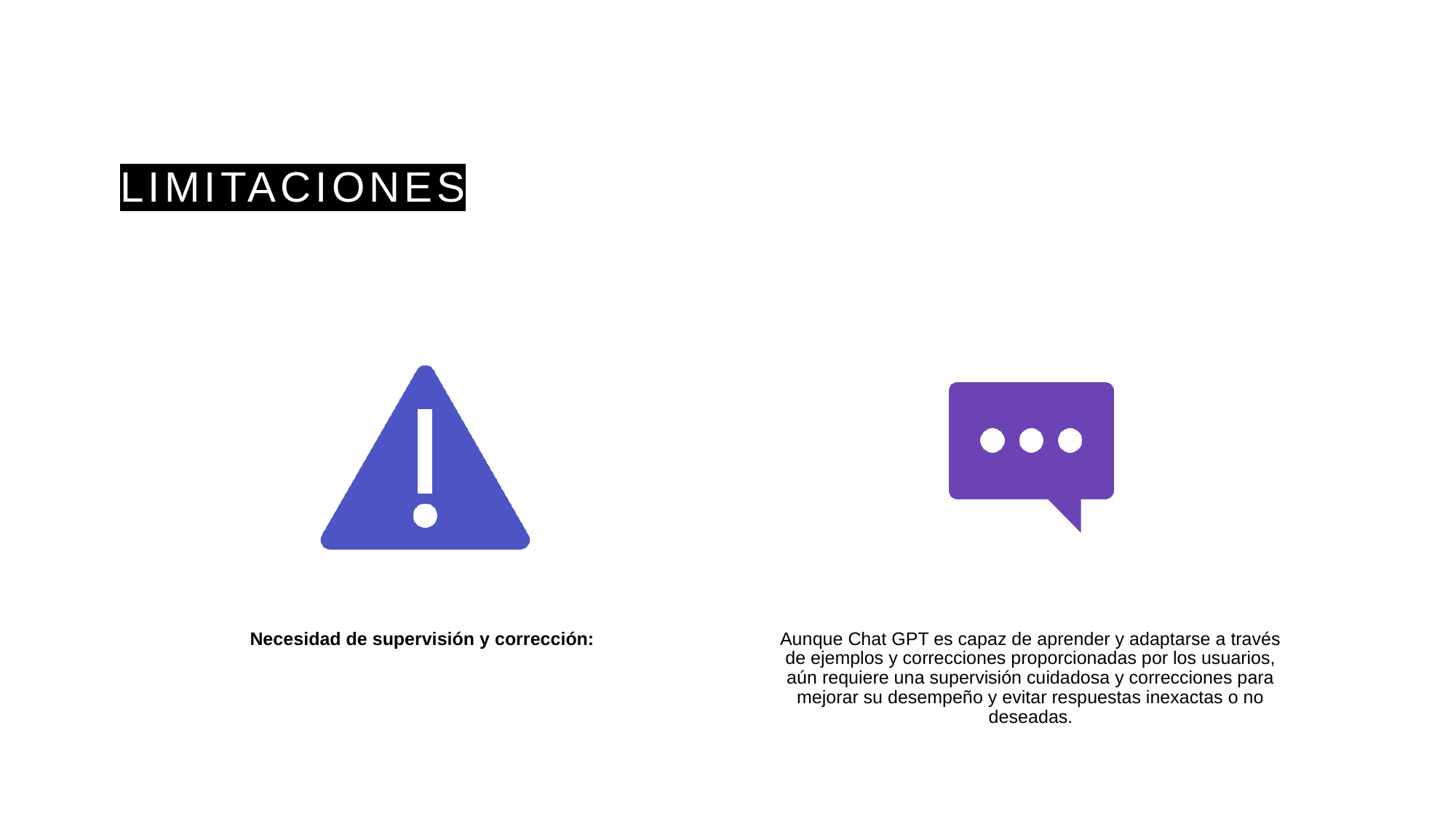

# LIMITACIONES
Necesidad de supervisión y corrección:
Aunque Chat GPT es capaz de aprender y adaptarse a través de ejemplos y correcciones proporcionadas por los usuarios, aún requiere una supervisión cuidadosa y correcciones para mejorar su desempeño y evitar respuestas inexactas o no deseadas.